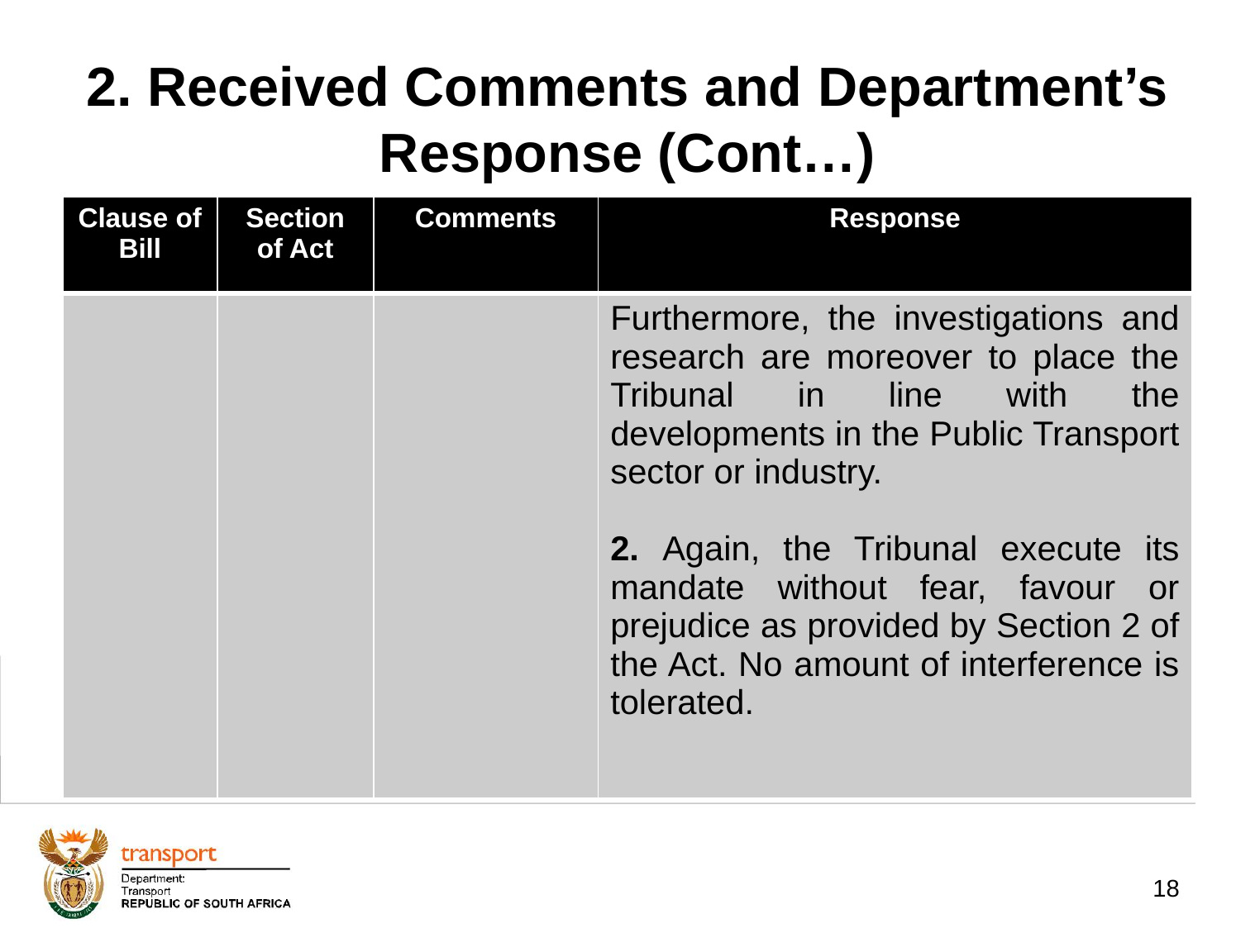

# 2. Received Comments and Department’s Response (Cont…)
| Clause of Bill | Section of Act | Comments | Response |
| --- | --- | --- | --- |
|  |  |  | Furthermore, the investigations and research are moreover to place the Tribunal in line with the developments in the Public Transport sector or industry. 2. Again, the Tribunal execute its mandate without fear, favour or prejudice as provided by Section 2 of the Act. No amount of interference is tolerated. |
18